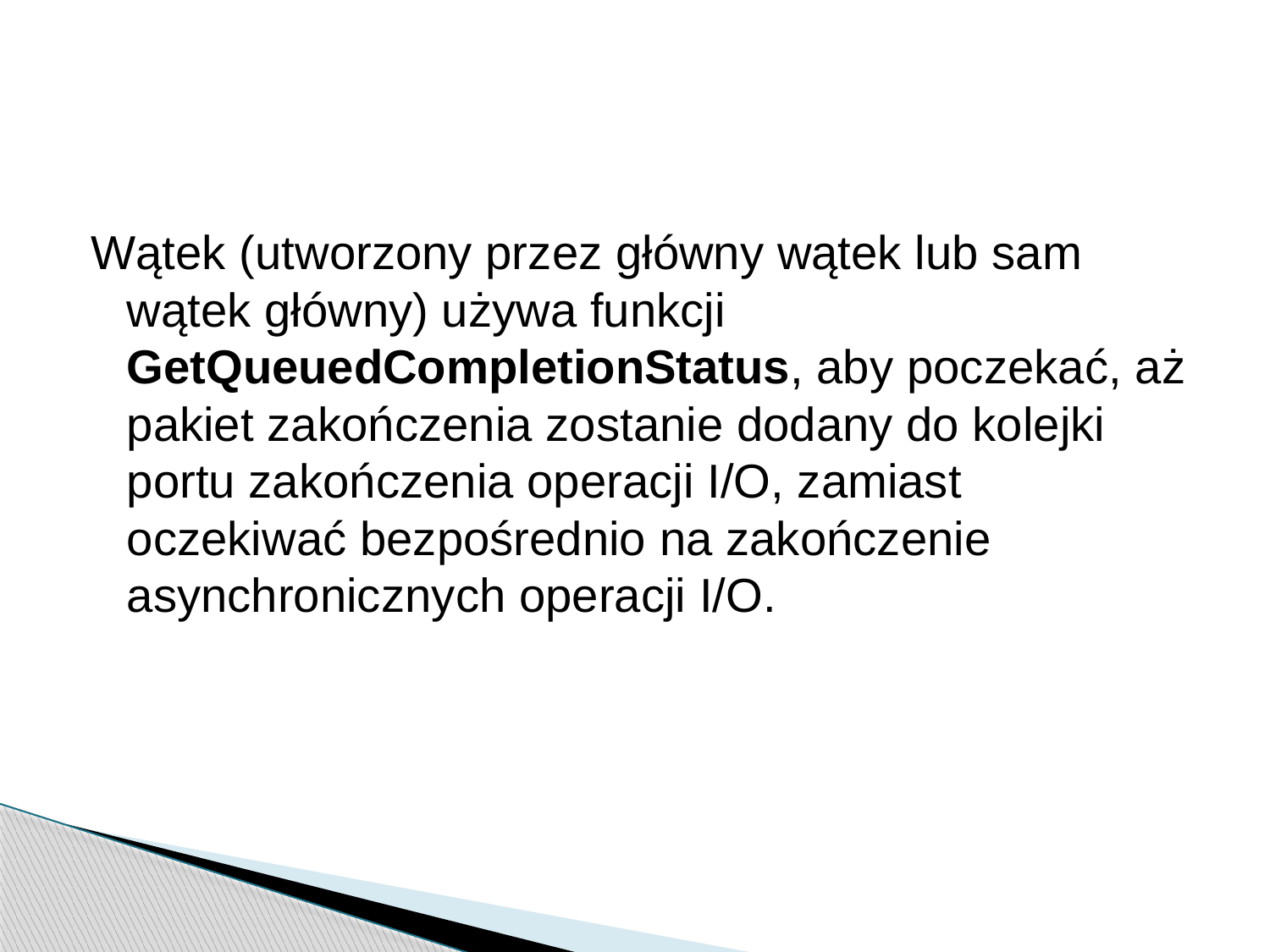

Wątek (utworzony przez główny wątek lub sam wątek główny) używa funkcji GetQueuedCompletionStatus, aby poczekać, aż pakiet zakończenia zostanie dodany do kolejki portu zakończenia operacji I/O, zamiast oczekiwać bezpośrednio na zakończenie asynchronicznych operacji I/O.